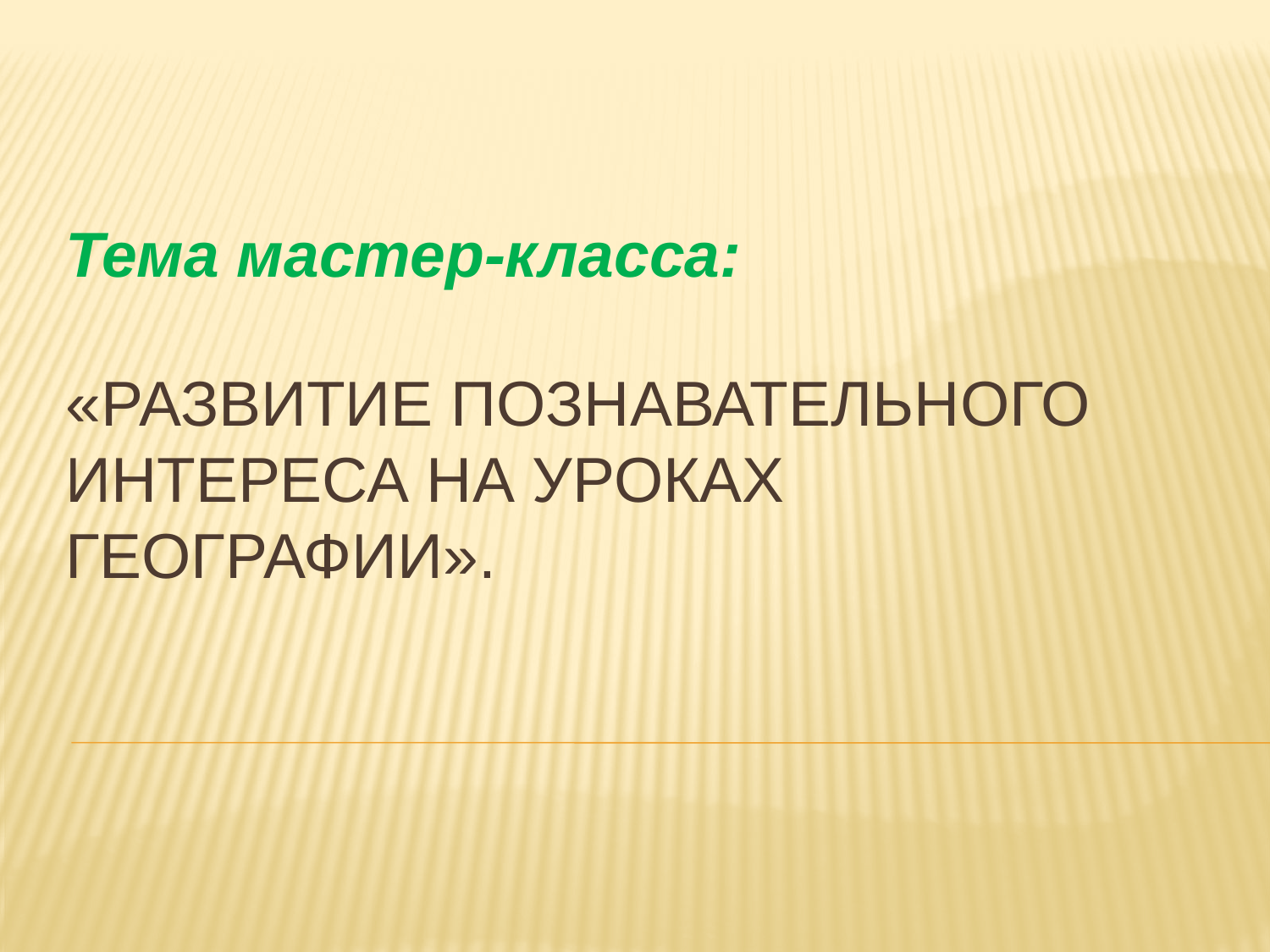

Тема мастер-класса:
# «Развитие познавательного интереса на уроках географии».